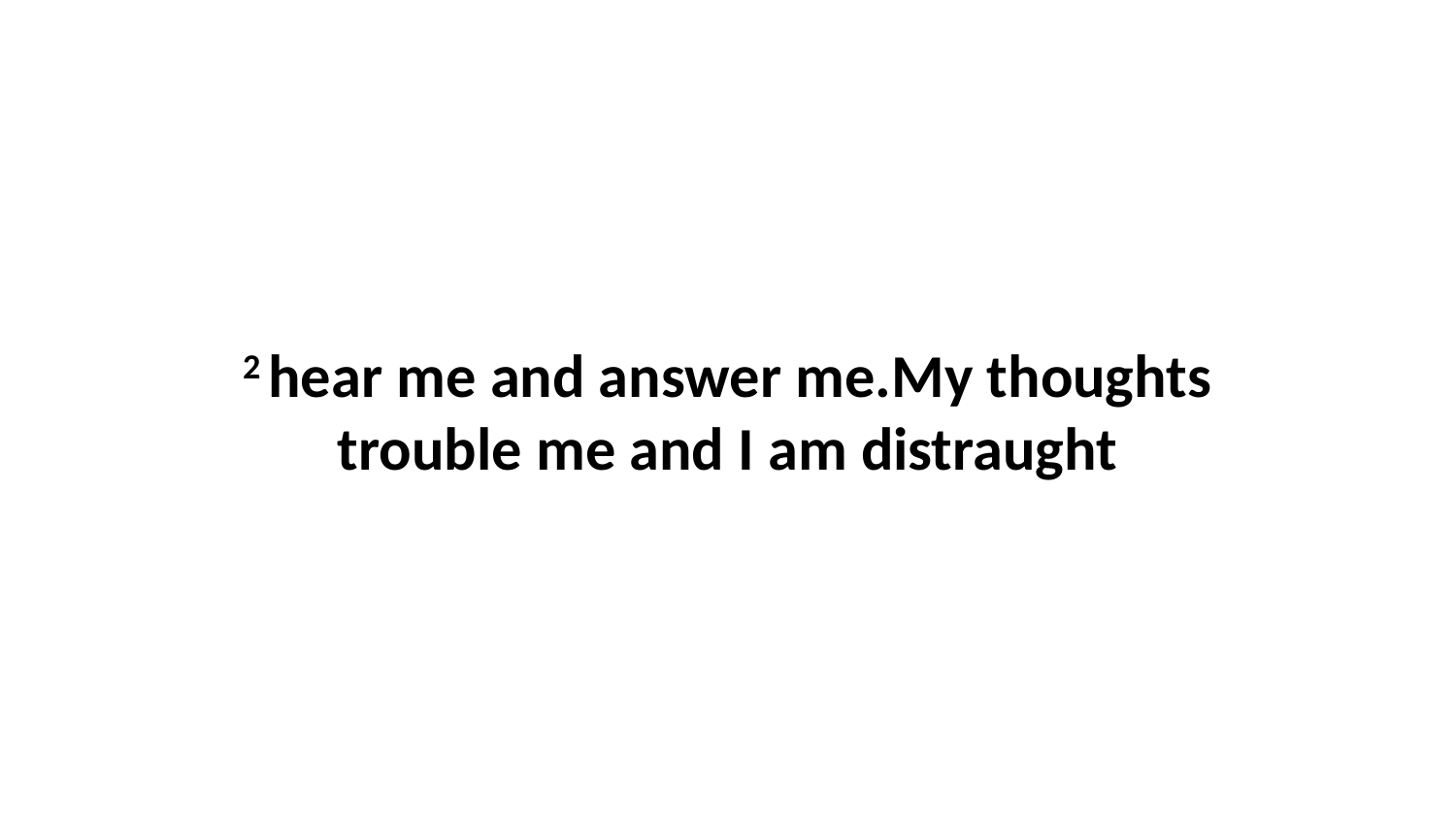

2 hear me and answer me.My thoughts trouble me and I am distraught